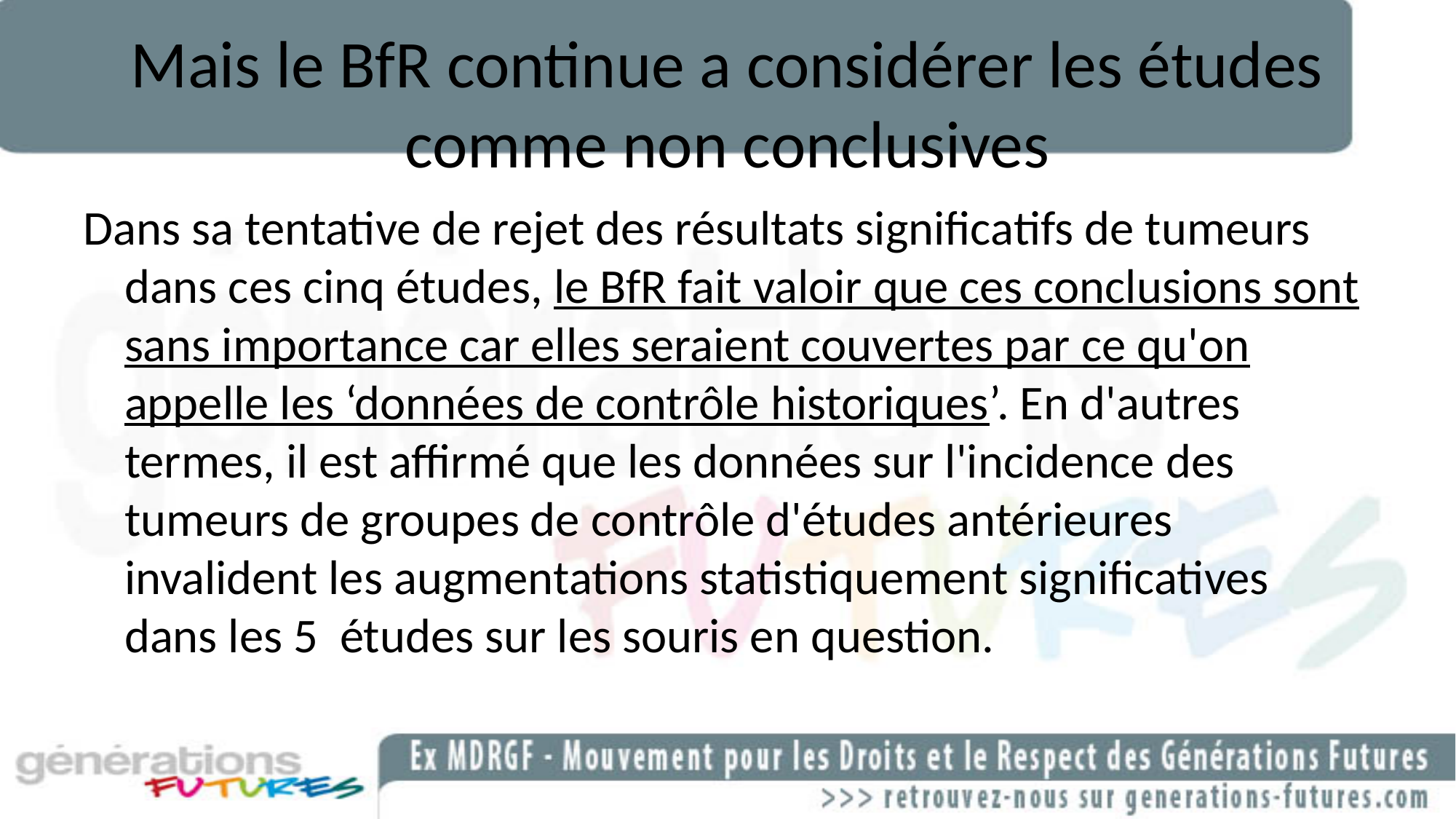

# Mais le BfR continue a considérer les études comme non conclusives
Dans sa tentative de rejet des résultats significatifs de tumeurs  dans ces cinq études, le BfR fait valoir que ces conclusions sont sans importance car elles seraient couvertes par ce qu'on appelle les ‘données de contrôle historiques’. En d'autres termes, il est affirmé que les données sur l'incidence des tumeurs de groupes de contrôle d'études antérieures invalident les augmentations statistiquement significatives dans les 5  études sur les souris en question.